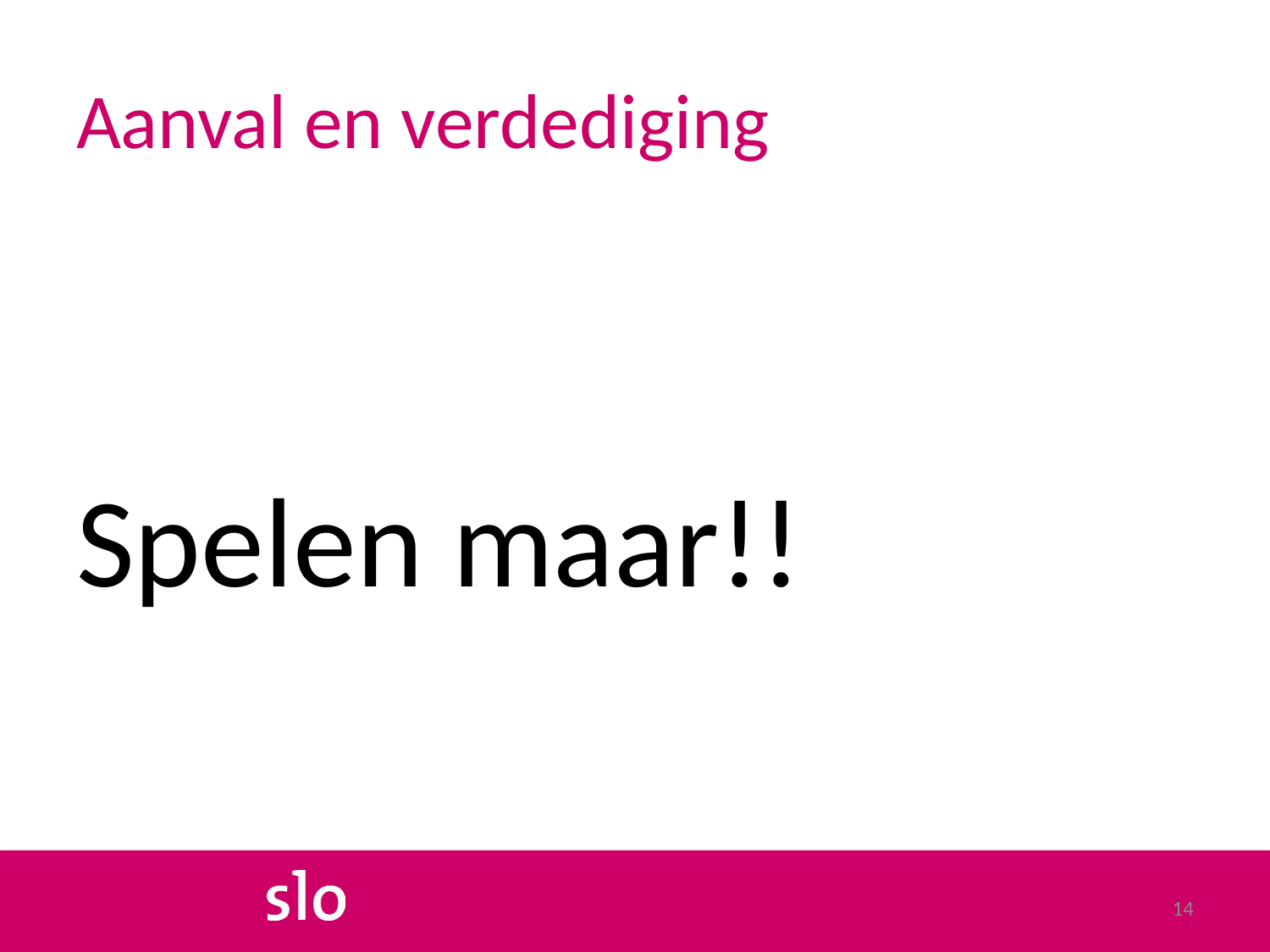

# Aanval en verdediging
Spelen maar!!
14